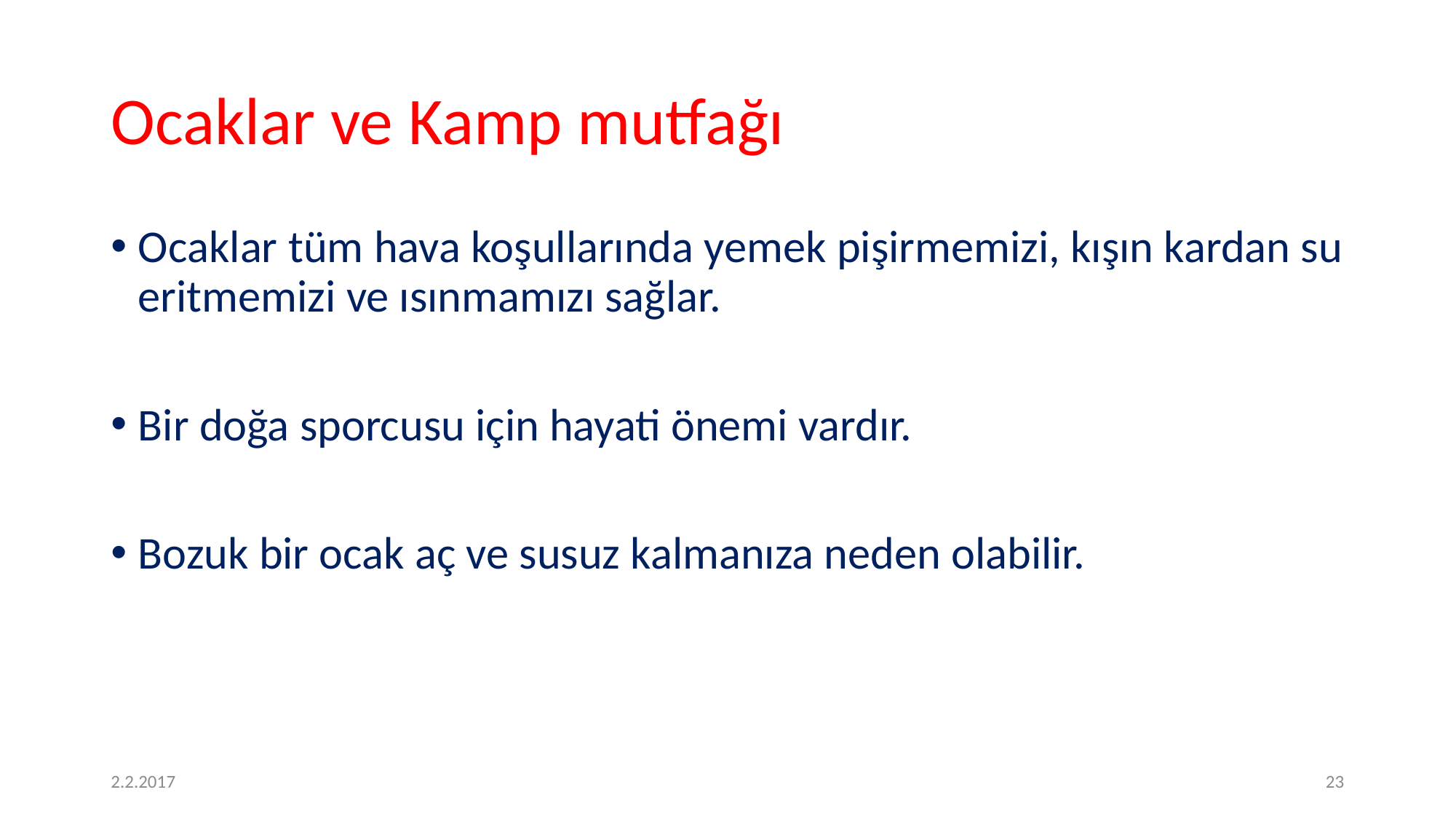

# Ocaklar ve Kamp mutfağı
Ocaklar tüm hava koşullarında yemek pişirmemizi, kışın kardan su eritmemizi ve ısınmamızı sağlar.

Bir doğa sporcusu için hayati önemi vardır.

Bozuk bir ocak aç ve susuz kalmanıza neden olabilir.
2.2.2017
23